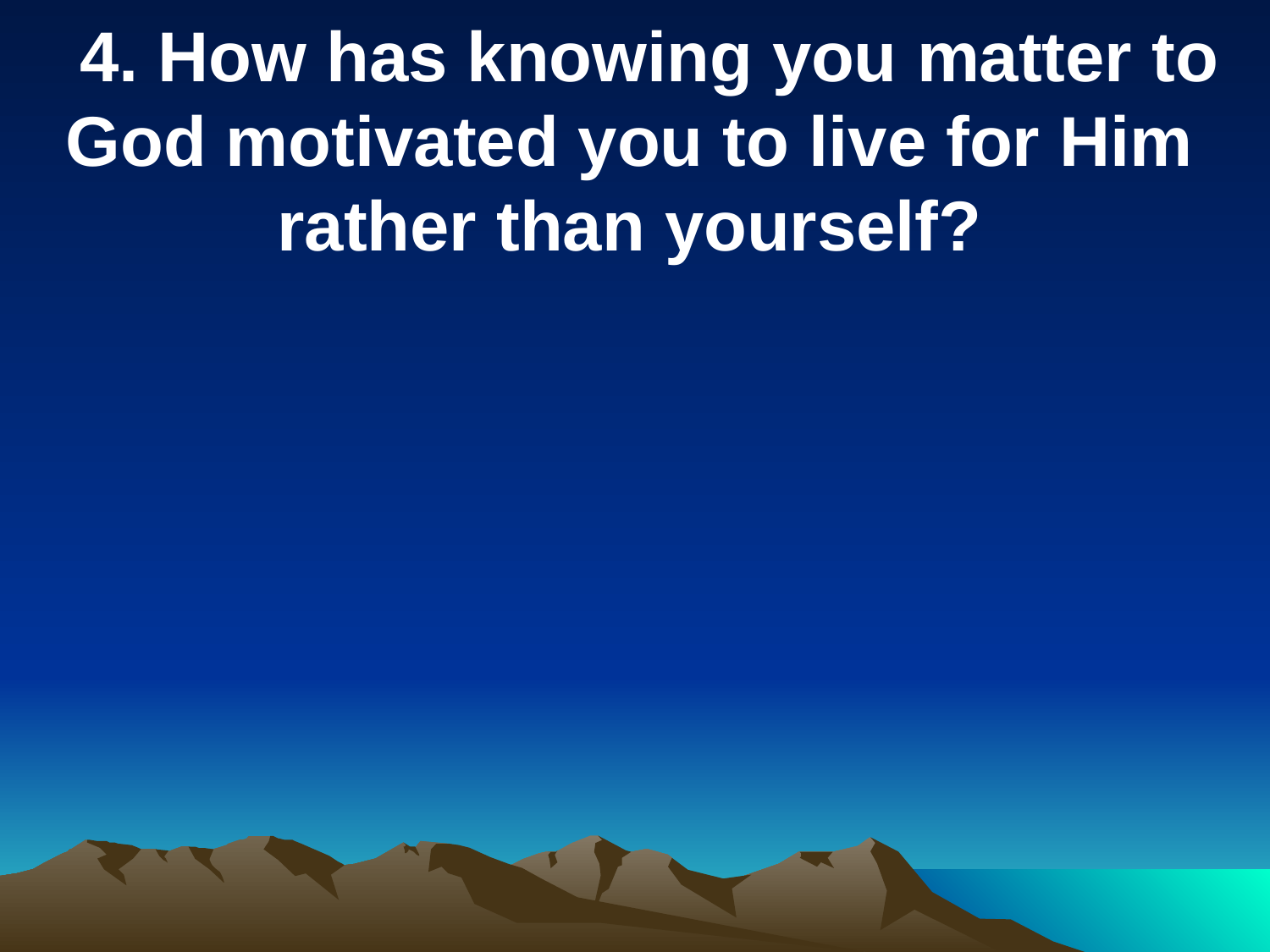

4. How has knowing you matter to God motivated you to live for Him rather than yourself?